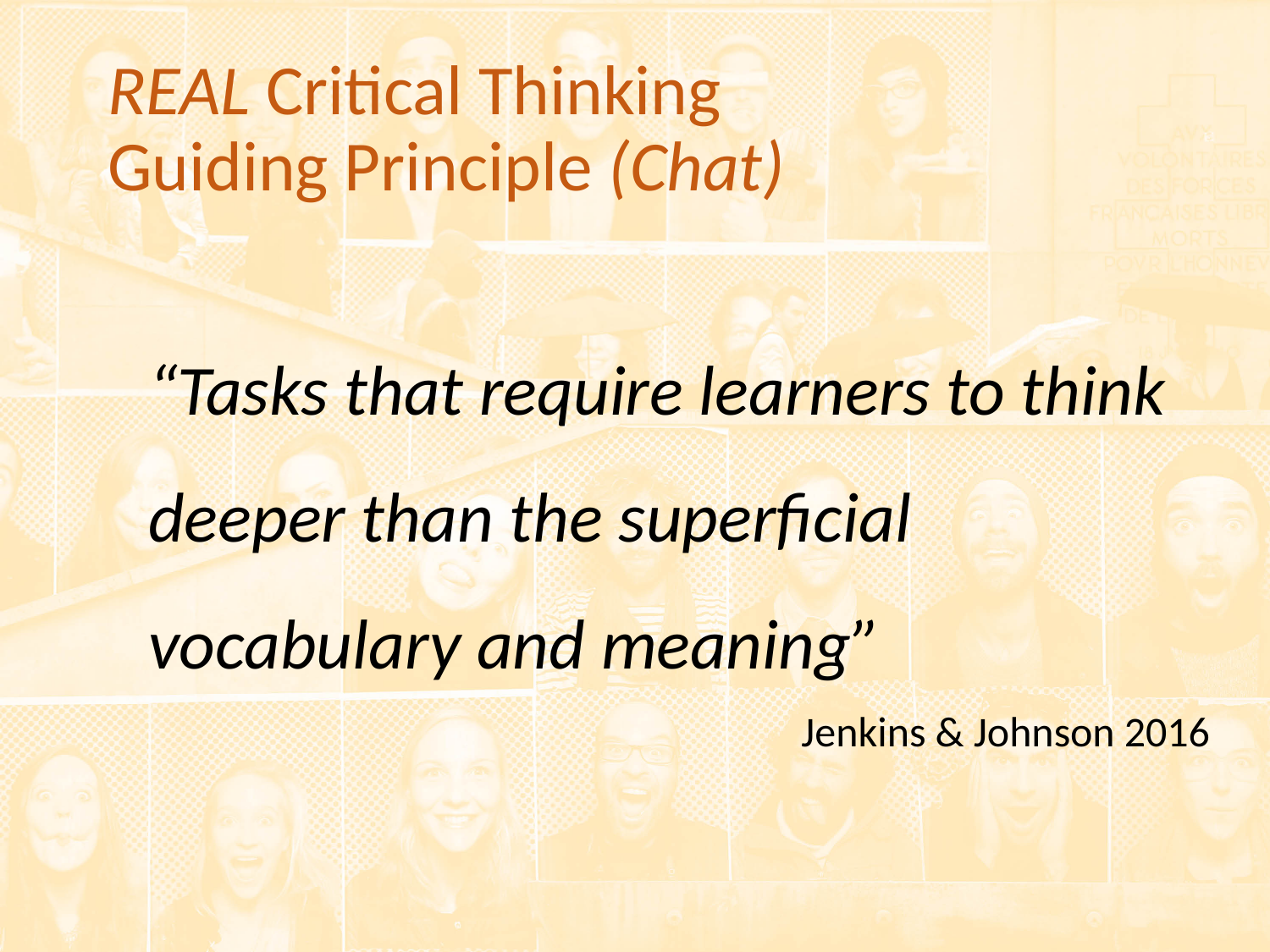

REAL Critical Thinking
Guiding Principle (Chat)
“Tasks that require learners to think deeper than the superficial vocabulary and meaning”
 Jenkins & Johnson 2016